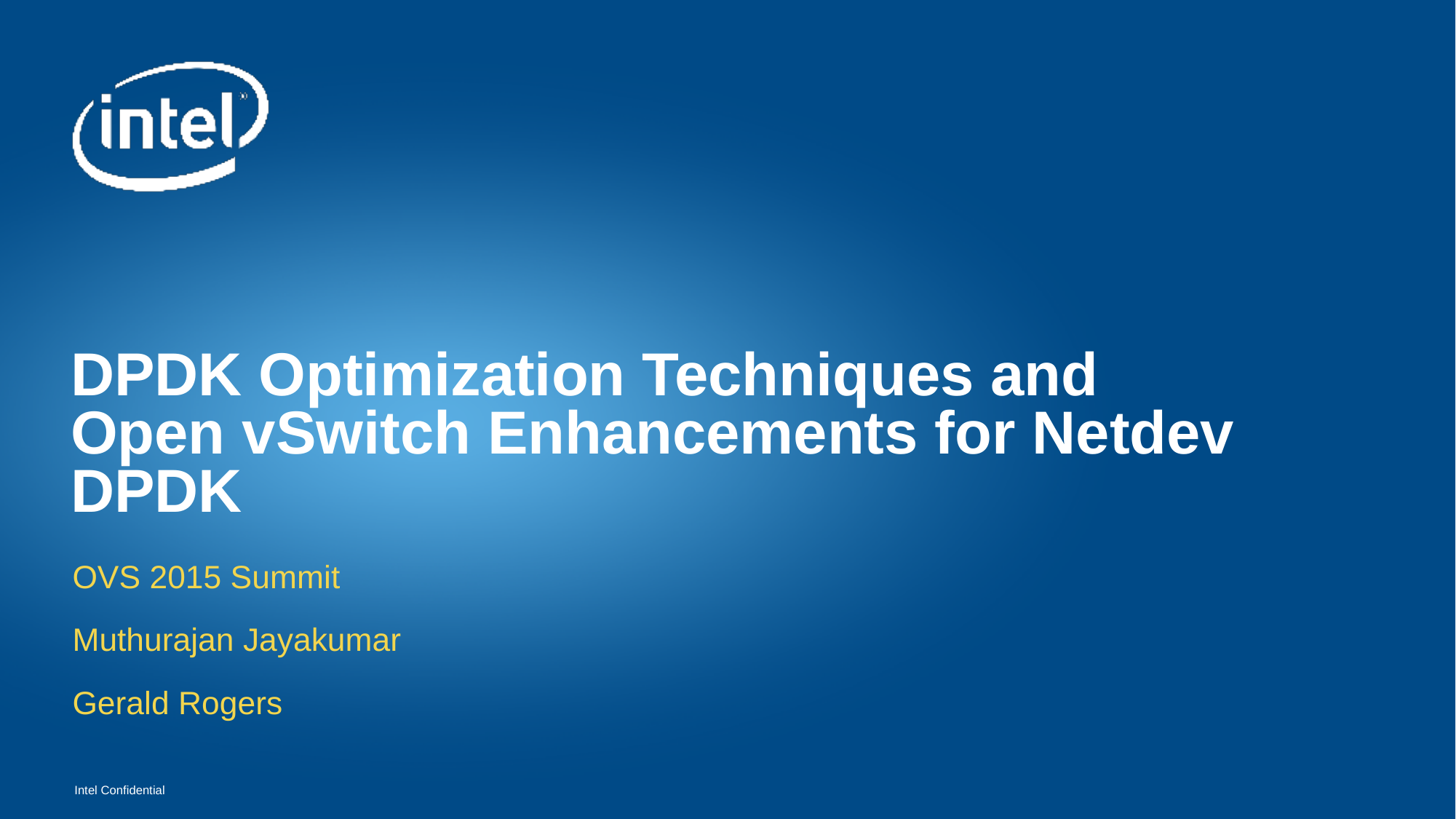

# DPDK Optimization Techniques and Open vSwitch Enhancements for Netdev DPDK
OVS 2015 Summit
Muthurajan Jayakumar
Gerald Rogers